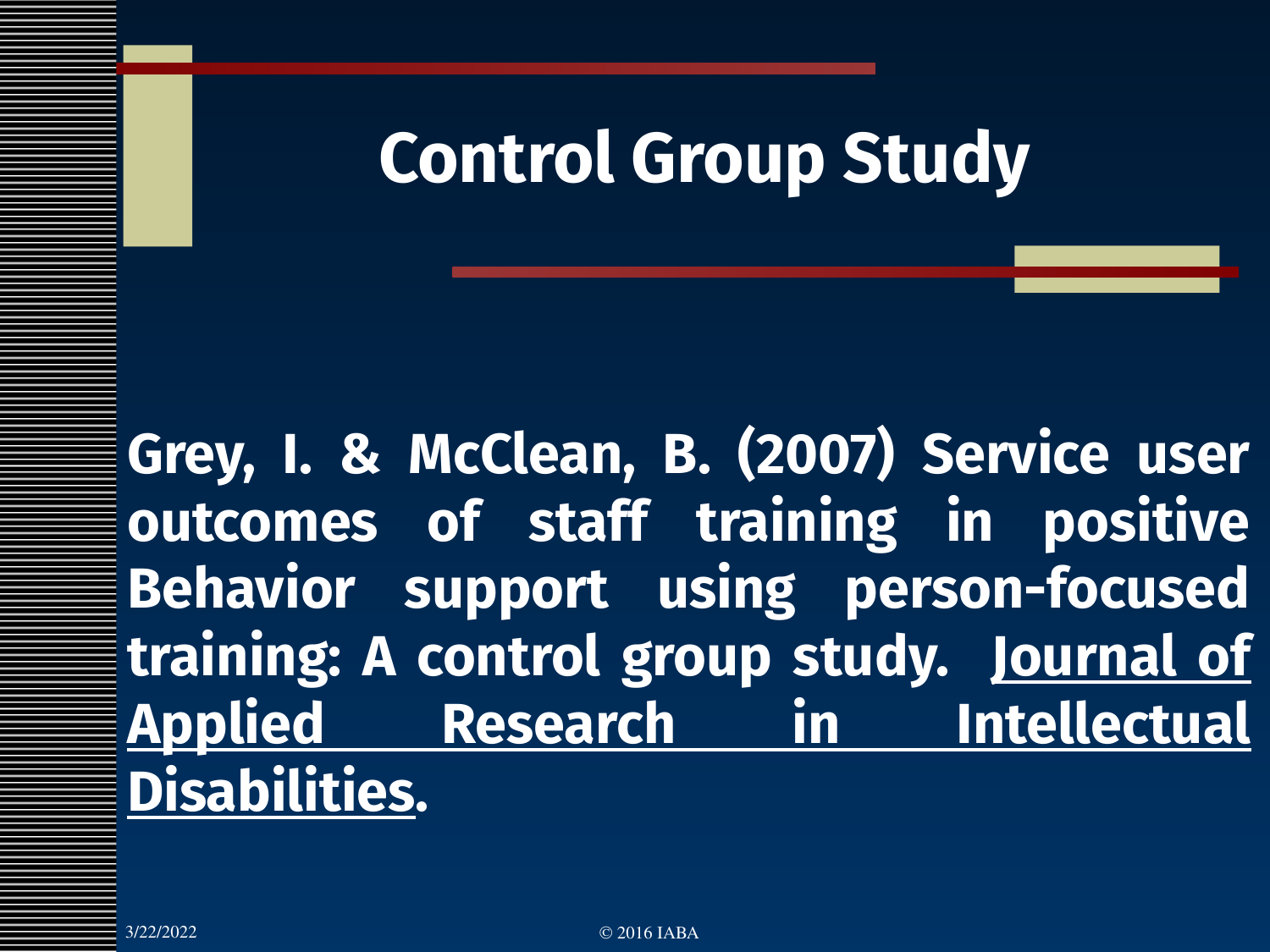

Control Group Study
Grey, I. & McClean, B. (2007) Service user outcomes of staff training in positive Behavior support using person-focused training: A control group study.  Journal of Applied Research in Intellectual Disabilities.

3/22/2022
© 2016 IABA